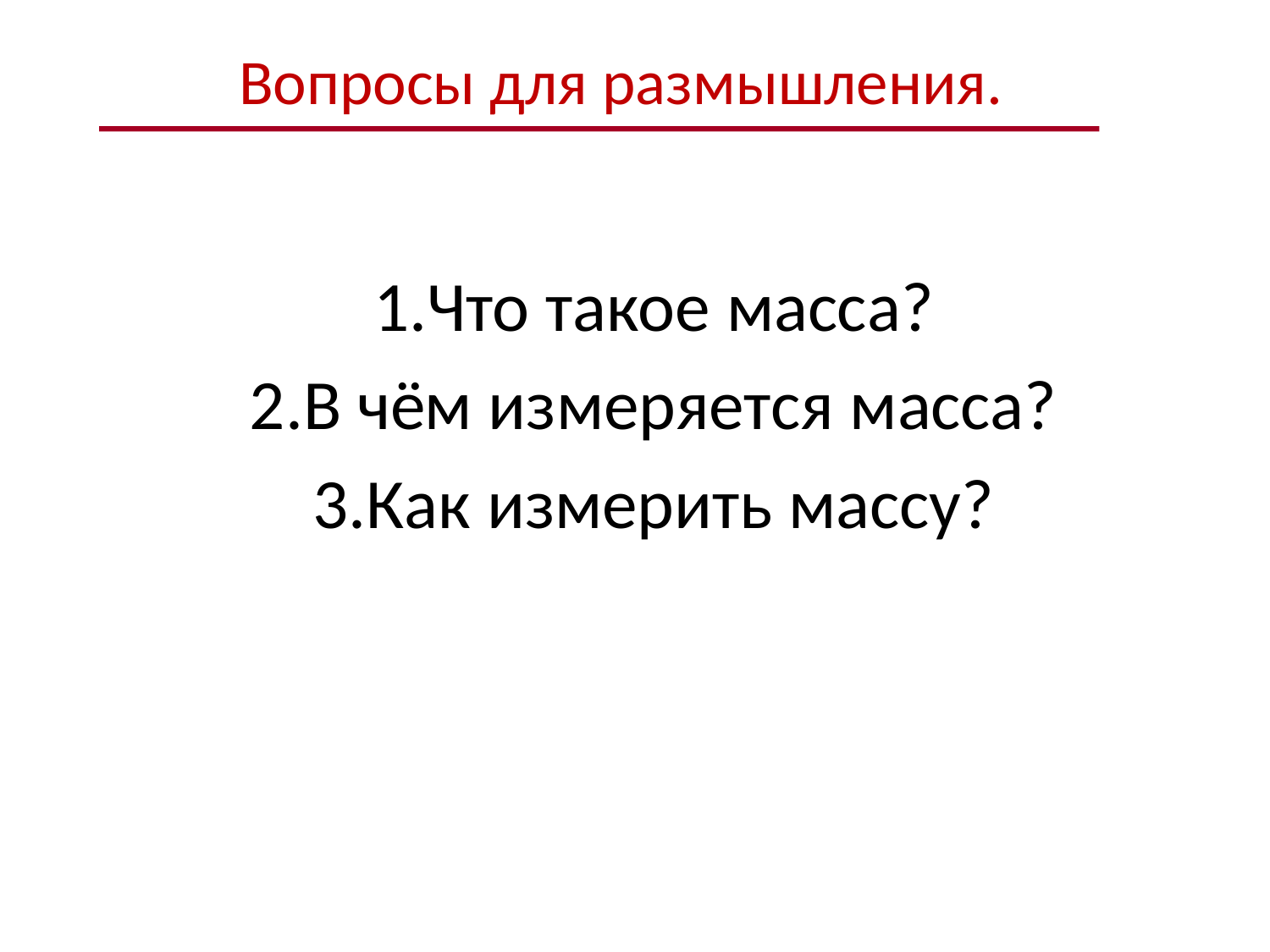

# Вопросы для размышления.

1.Что такое масса?
2.В чём измеряется масса?
3.Как измерить массу?